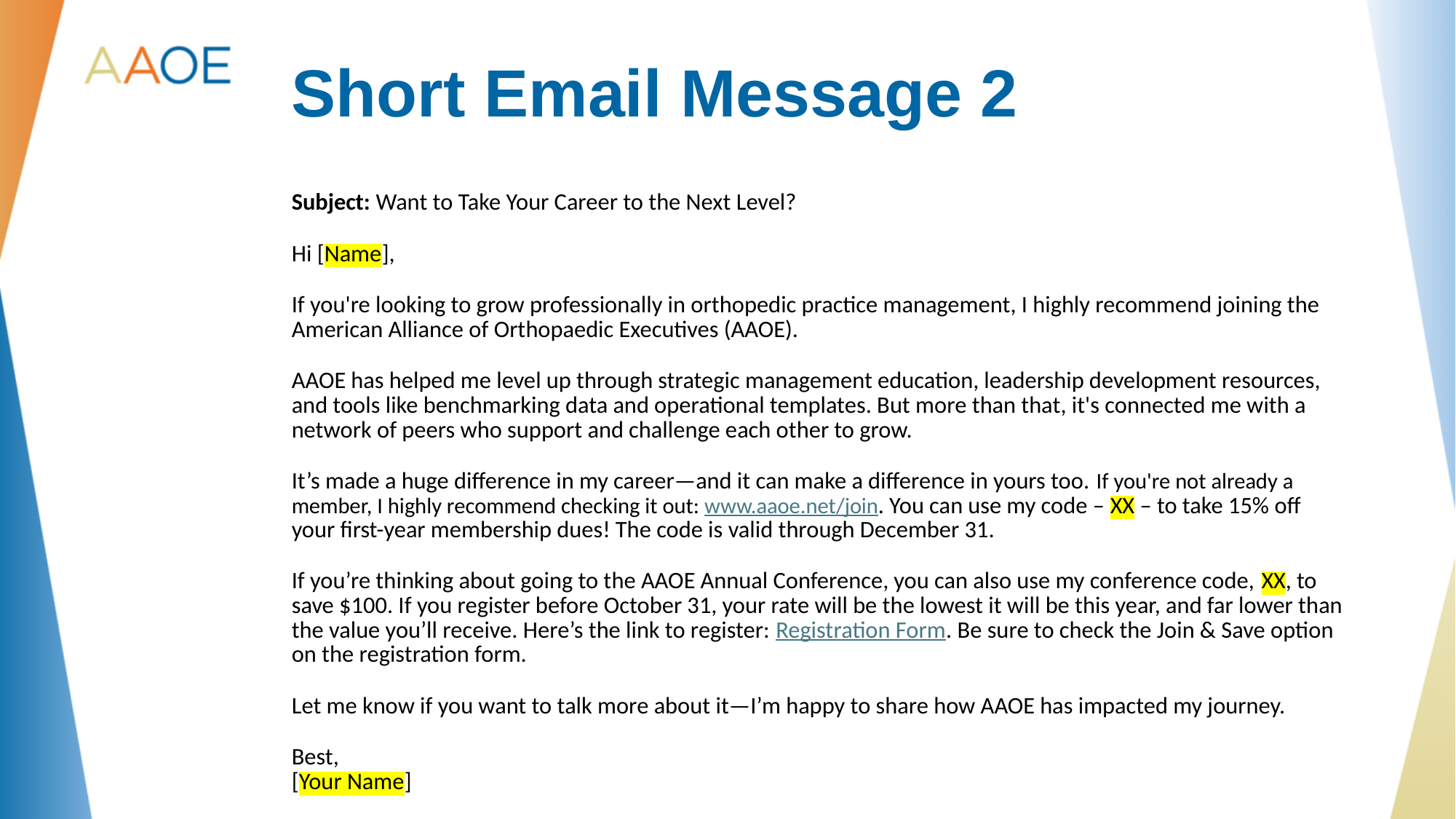

# Short Email Message 2
Subject: Want to Take Your Career to the Next Level?
Hi [Name],
If you're looking to grow professionally in orthopedic practice management, I highly recommend joining the American Alliance of Orthopaedic Executives (AAOE).
AAOE has helped me level up through strategic management education, leadership development resources, and tools like benchmarking data and operational templates. But more than that, it's connected me with a network of peers who support and challenge each other to grow.
It’s made a huge difference in my career—and it can make a difference in yours too. If you're not already a member, I highly recommend checking it out: www.aaoe.net/join. You can use my code – XX – to take 15% off your first-year membership dues! The code is valid through December 31.
If you’re thinking about going to the AAOE Annual Conference, you can also use my conference code, XX, to save $100. If you register before October 31, your rate will be the lowest it will be this year, and far lower than the value you’ll receive. Here’s the link to register: Registration Form. Be sure to check the Join & Save option on the registration form.
Let me know if you want to talk more about it—I’m happy to share how AAOE has impacted my journey.
Best, 
[Your Name]